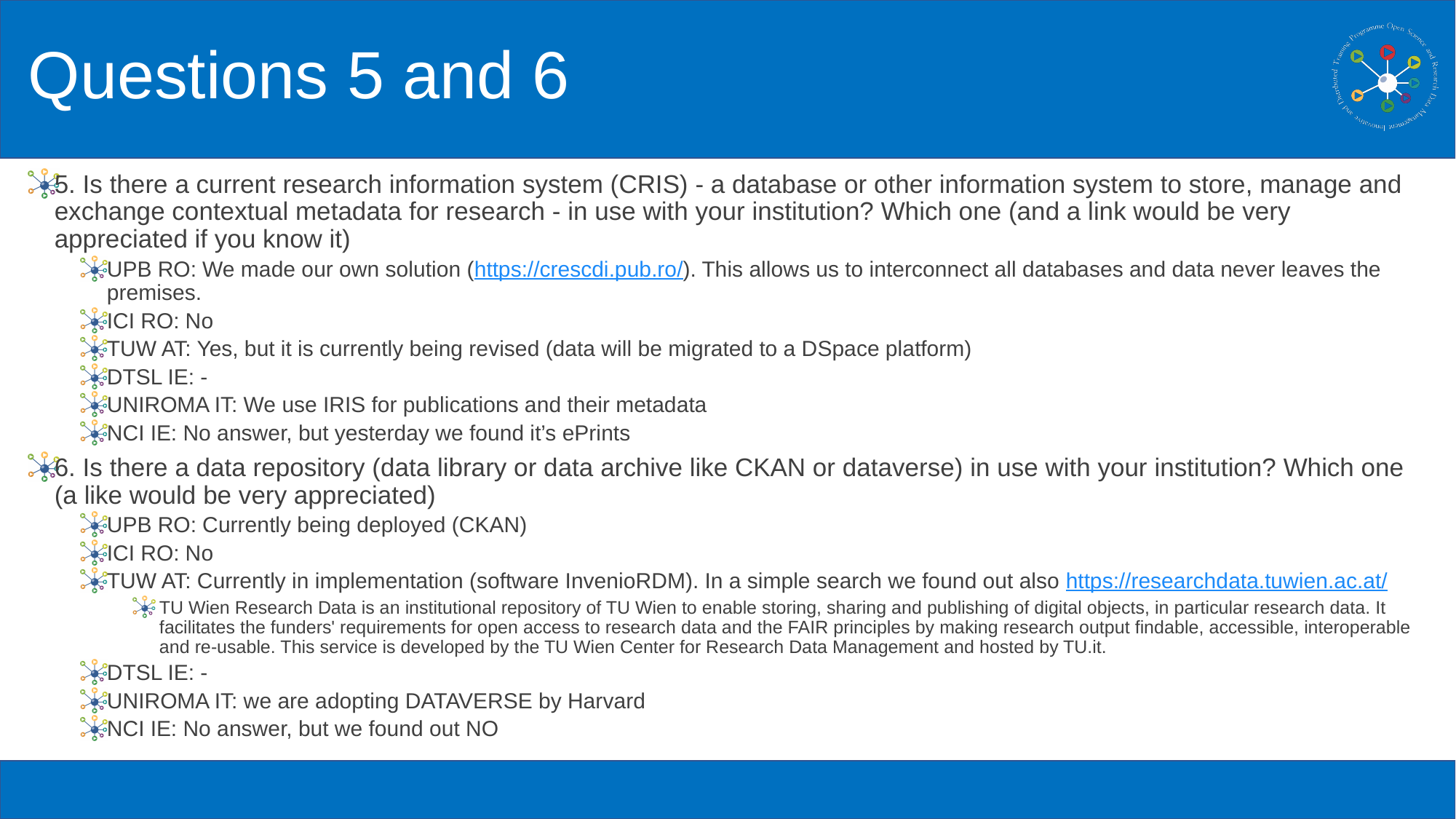

# Questions 5 and 6
5. Is there a current research information system (CRIS) - a database or other information system to store, manage and exchange contextual metadata for research - in use with your institution? Which one (and a link would be very appreciated if you know it)
UPB RO: We made our own solution (https://crescdi.pub.ro/). This allows us to interconnect all databases and data never leaves the premises.
ICI RO: No
TUW AT: Yes, but it is currently being revised (data will be migrated to a DSpace platform)
DTSL IE: -
UNIROMA IT: We use IRIS for publications and their metadata
NCI IE: No answer, but yesterday we found it’s ePrints
6. Is there a data repository (data library or data archive like CKAN or dataverse) in use with your institution? Which one (a like would be very appreciated)
UPB RO: Currently being deployed (CKAN)
ICI RO: No
TUW AT: Currently in implementation (software InvenioRDM). In a simple search we found out also https://researchdata.tuwien.ac.at/
TU Wien Research Data is an institutional repository of TU Wien to enable storing, sharing and publishing of digital objects, in particular research data. It facilitates the funders' requirements for open access to research data and the FAIR principles by making research output findable, accessible, interoperable and re-usable. This service is developed by the TU Wien Center for Research Data Management and hosted by TU.it.
DTSL IE: -
UNIROMA IT: we are adopting DATAVERSE by Harvard
NCI IE: No answer, but we found out NO